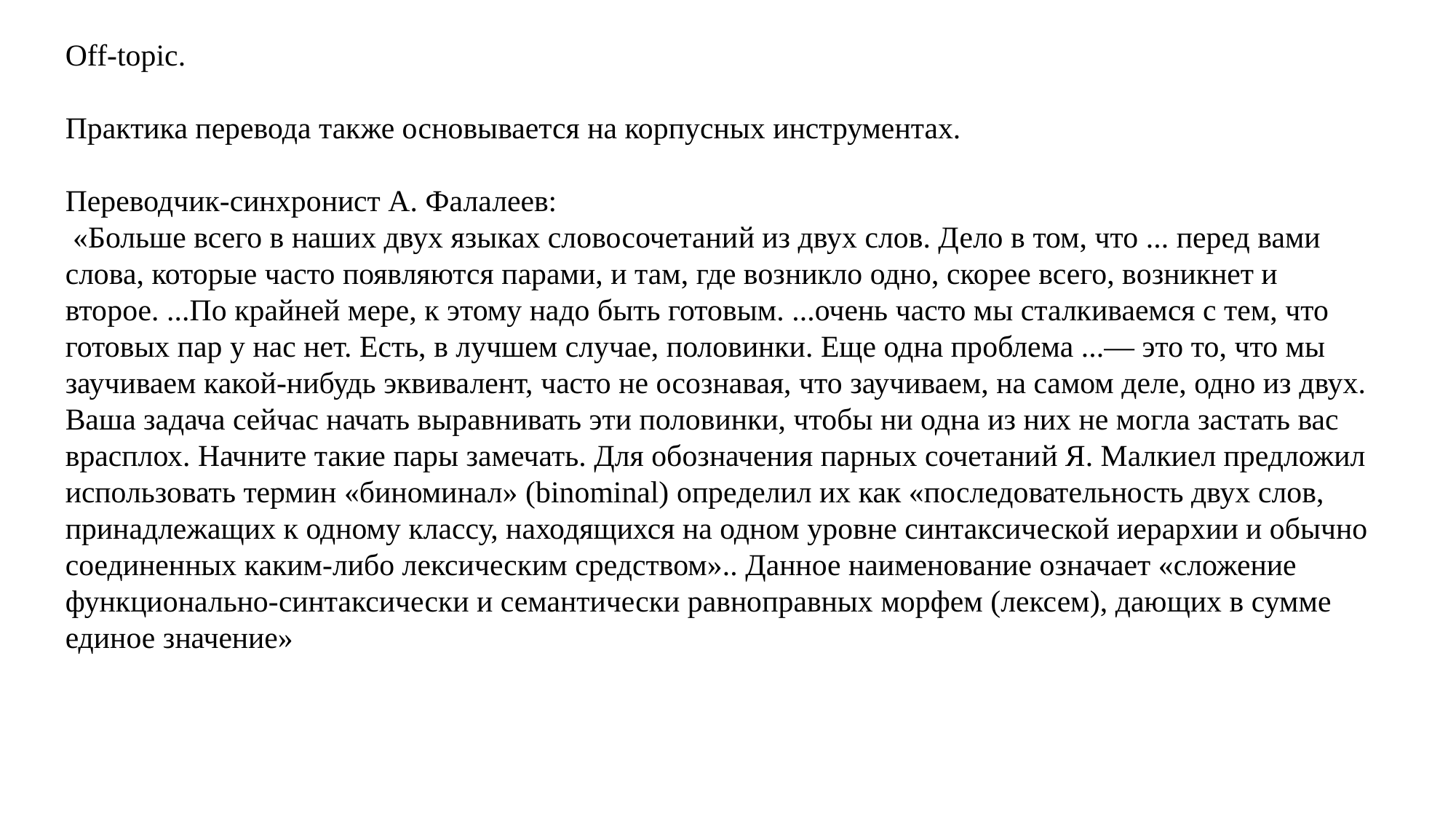

Off-topic.

Практика перевода также основывается на корпусных инструментах.

Переводчик-синхронист А. Фалалеев:
 «Больше всего в наших двух языках словосочетаний из двух слов. Дело в том, что ... перед вами слова, которые часто появляются парами, и там, где возникло одно, скорее всего, возникнет и второе. ...По крайней мере, к этому надо быть готовым. ...очень часто мы сталкиваемся с тем, что готовых пар у нас нет. Есть, в лучшем случае, половинки. Еще одна проблема ...— это то, что мы заучиваем какой-нибудь эквивалент, часто не осознавая, что заучиваем, на самом деле, одно из двух. Ваша задача сейчас начать выравнивать эти половинки, чтобы ни одна из них не могла застать вас врасплох. Начните такие пары замечать. Для обозначения парных сочетаний Я. Малкиел предложил использовать термин «биноминал» (binominal) определил их как «последовательность двух слов, принадлежащих к одному классу, находящихся на одном уровне синтаксической иерархии и обычно соединенных каким-либо лексическим средством».. Данное наименование означает «сложение функционально-синтаксически и семантически равноправных морфем (лексем), дающих в сумме единое значение»